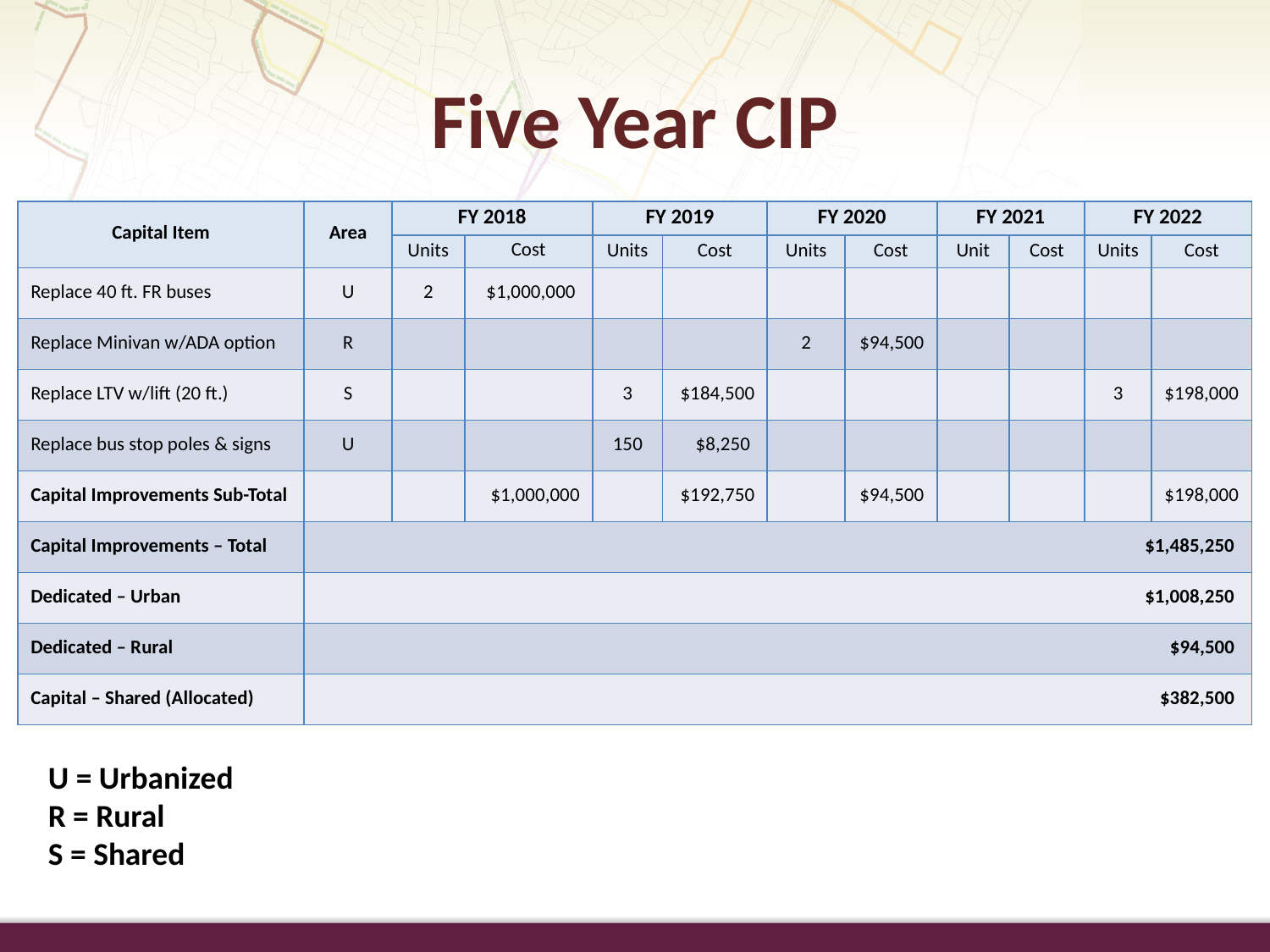

# Five Year CIP
| Capital Item | Area | FY 2018 |  | FY 2019 |  | FY 2020 |  | FY 2021 |  | FY 2022 |  |
| --- | --- | --- | --- | --- | --- | --- | --- | --- | --- | --- | --- |
|  |  | Units | Cost | Units | Cost | Units | Cost | Unit | Cost | Units | Cost |
| Replace 40 ft. FR buses | U | 2 | $1,000,000 |  |  |  |  |  |  |  |  |
| Replace Minivan w/ADA option | R |  |  |  |  | 2 | $94,500 |  |  |  |  |
| Replace LTV w/lift (20 ft.) | S |  |  | 3 | $184,500 |  |  |  |  | 3 | $198,000 |
| Replace bus stop poles & signs | U |  |  | 150 | $8,250 |  |  |  |  |  |  |
| Capital Improvements Sub-Total |  |  | $1,000,000 |  | $192,750 |  | $94,500 |  |  |  | $198,000 |
| Capital Improvements – Total | $1,485,250 |  |  |  |  |  |  |  |  |  |  |
| Dedicated – Urban | $1,008,250 |  |  |  |  |  |  |  |  |  |  |
| Dedicated – Rural | $94,500 |  |  |  |  |  |  |  |  |  |  |
| Capital – Shared (Allocated) | $382,500 |  |  |  |  |  |  |  |  |  |  |
U = Urbanized
R = Rural
S = Shared